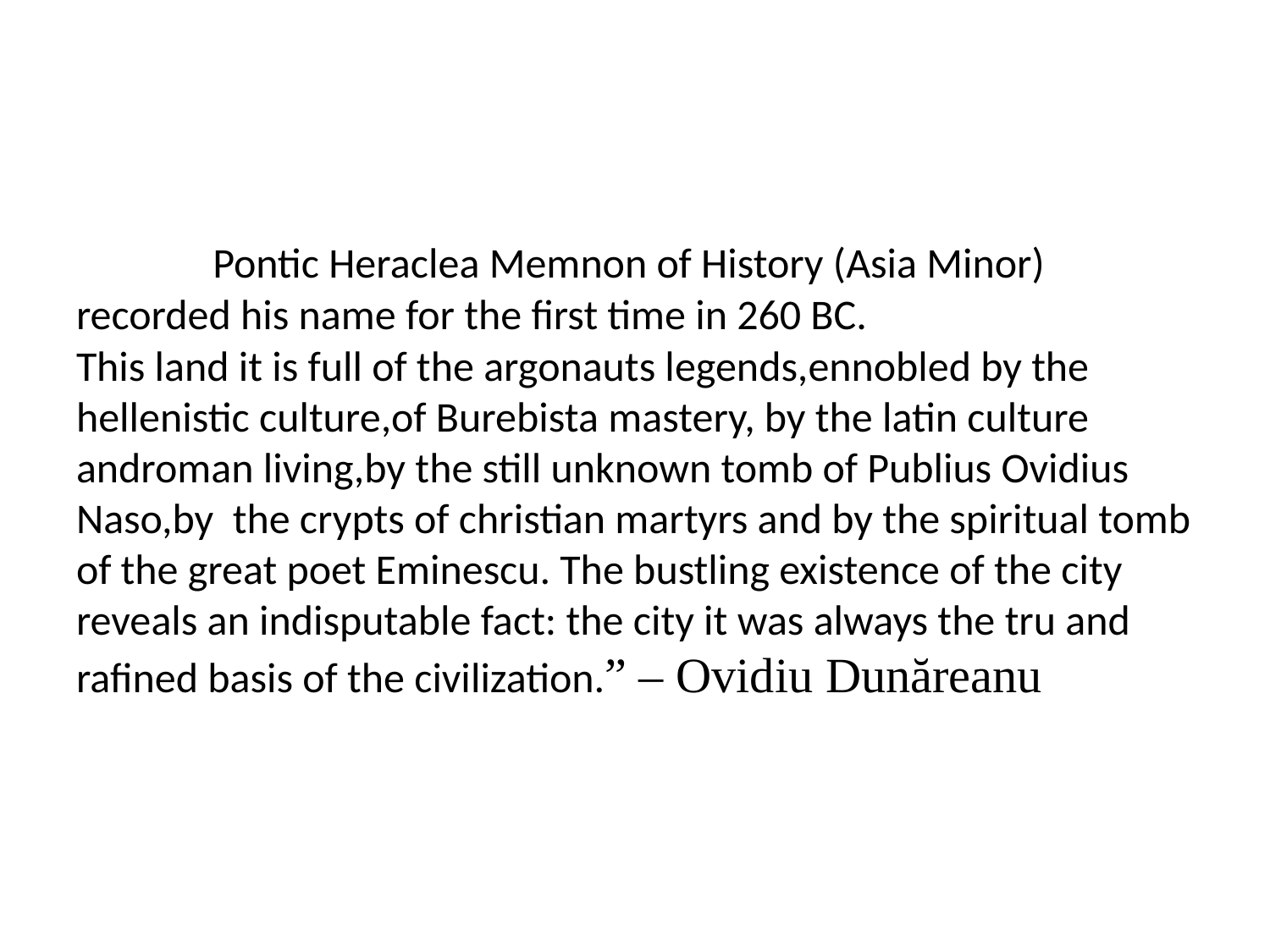

# Pontic Heraclea Memnon of History (Asia Minor) recorded his name for the first time in 260 BC. This land it is full of the argonauts legends,ennobled by the hellenistic culture,of Burebista mastery, by the latin culture androman living,by the still unknown tomb of Publius Ovidius Naso,by  the crypts of christian martyrs and by the spiritual tomb of the great poet Eminescu. The bustling existence of the city reveals an indisputable fact: the city it was always the tru and rafined basis of the civilization.” – Ovidiu Dunăreanu